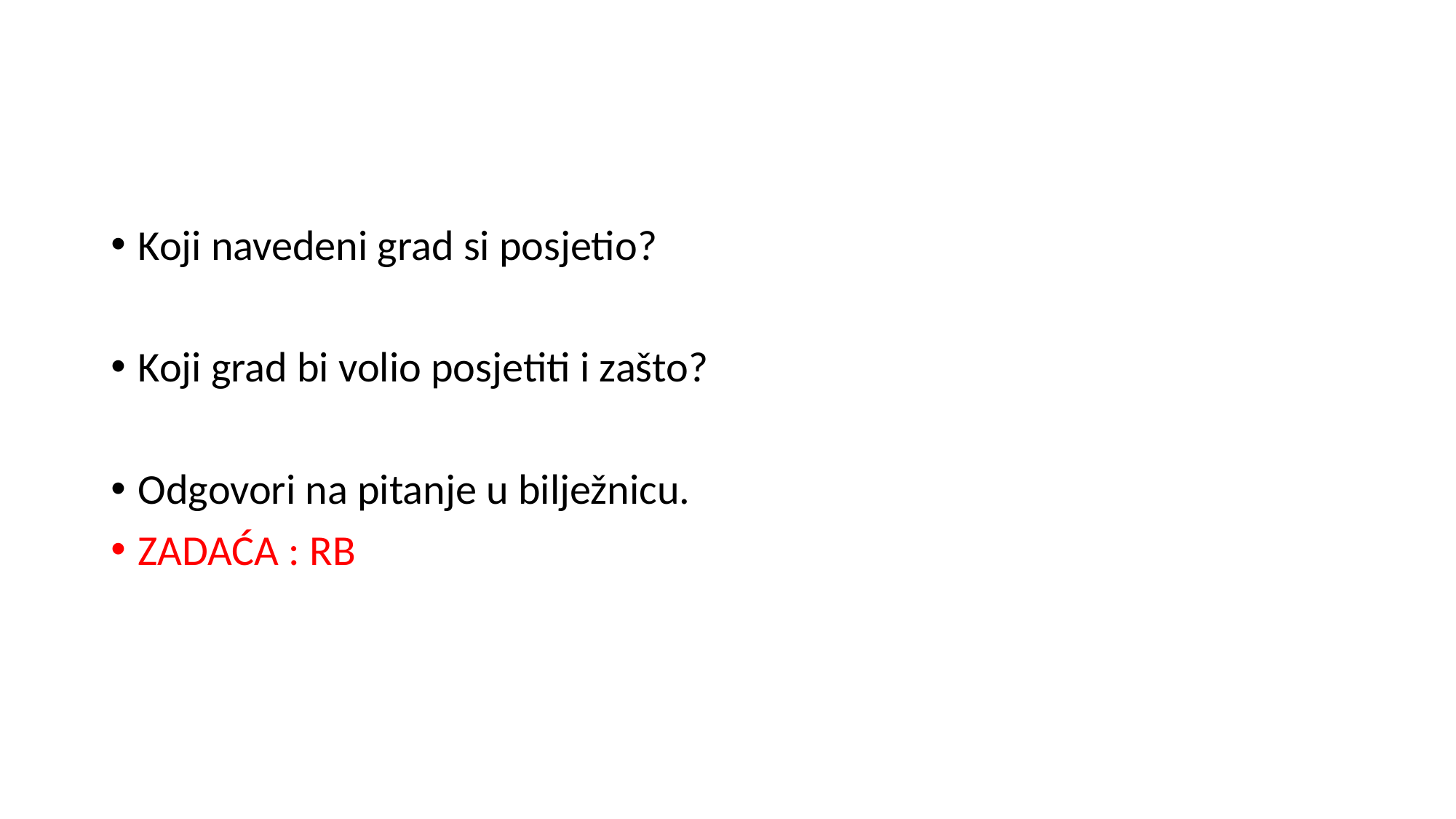

#
Koji navedeni grad si posjetio?

Koji grad bi volio posjetiti i zašto?

Odgovori na pitanje u bilježnicu.
ZADAĆA : RB